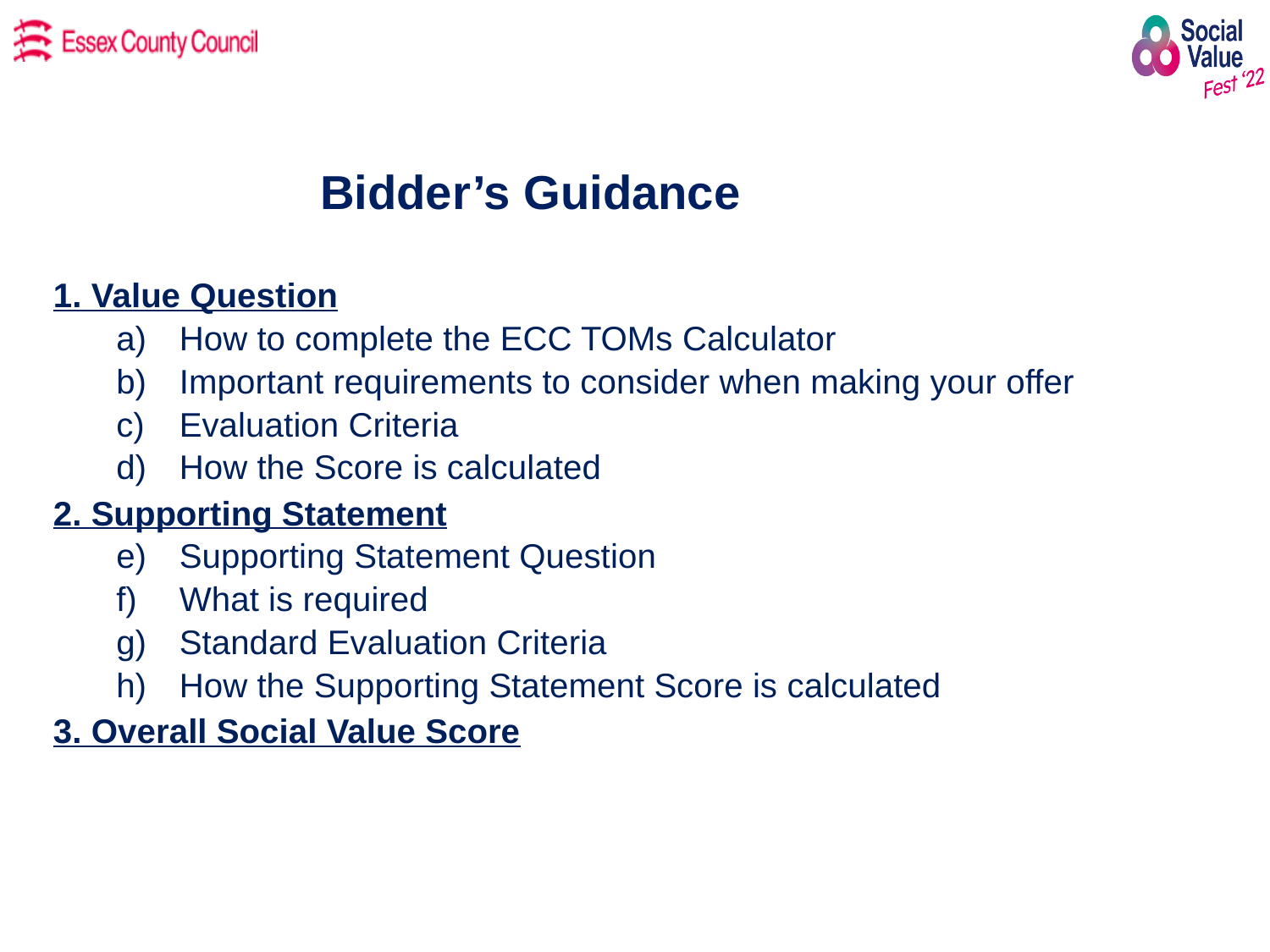

# Bidder’s Guidance

1. Value Question
How to complete the ECC TOMs Calculator
Important requirements to consider when making your offer
Evaluation Criteria
How the Score is calculated
2. Supporting Statement
Supporting Statement Question
What is required
Standard Evaluation Criteria
How the Supporting Statement Score is calculated
3. Overall Social Value Score